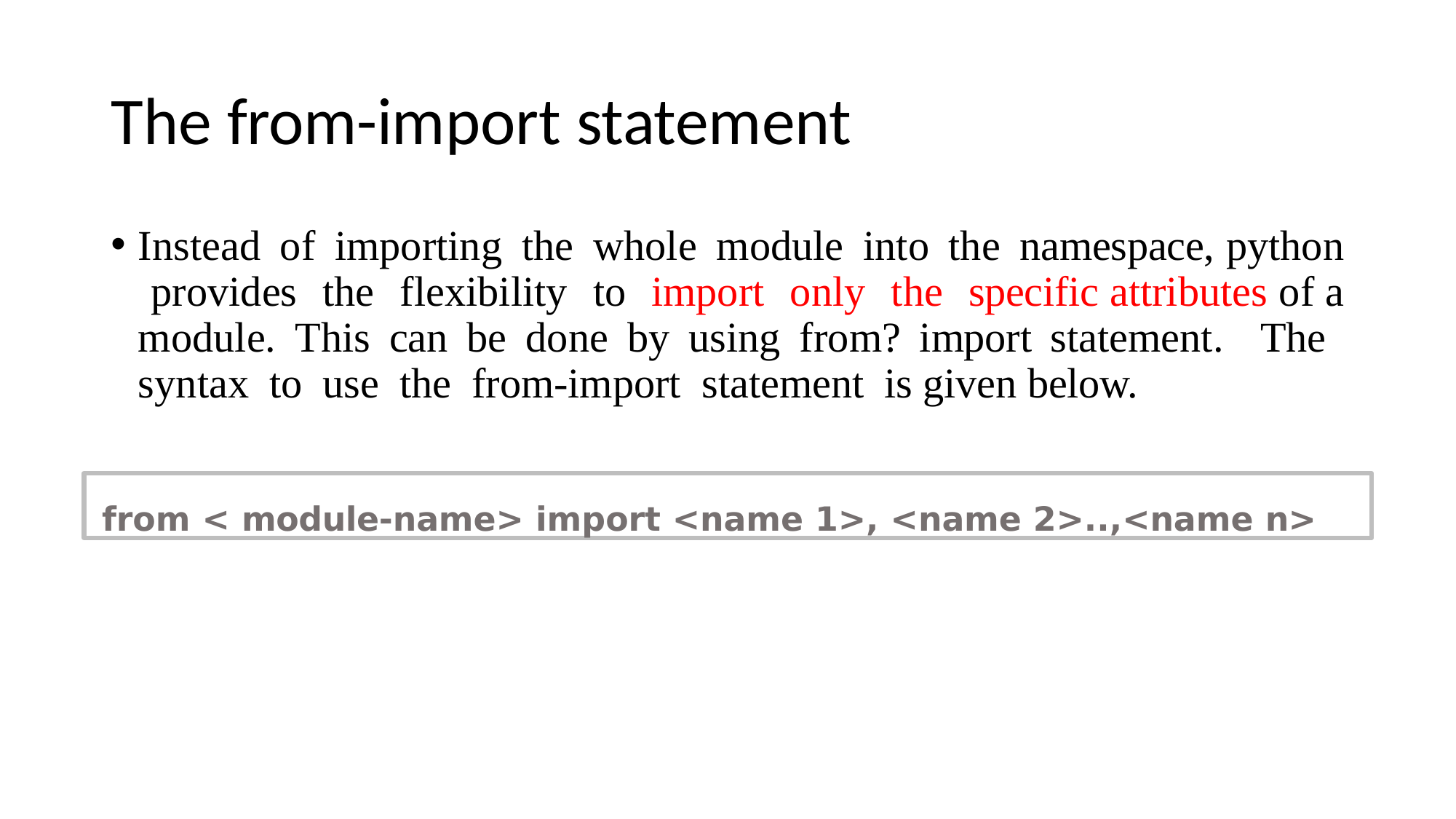

# The from-import statement
Instead of importing the whole module into the namespace, python  provides  the  flexibility  to  import  only  the  specific attributes of a module. This can be done by using from? import statement.  The  syntax  to  use  the  from-import  statement  is given below.

from < module-name> import <name 1>, <name 2>..,<name n>